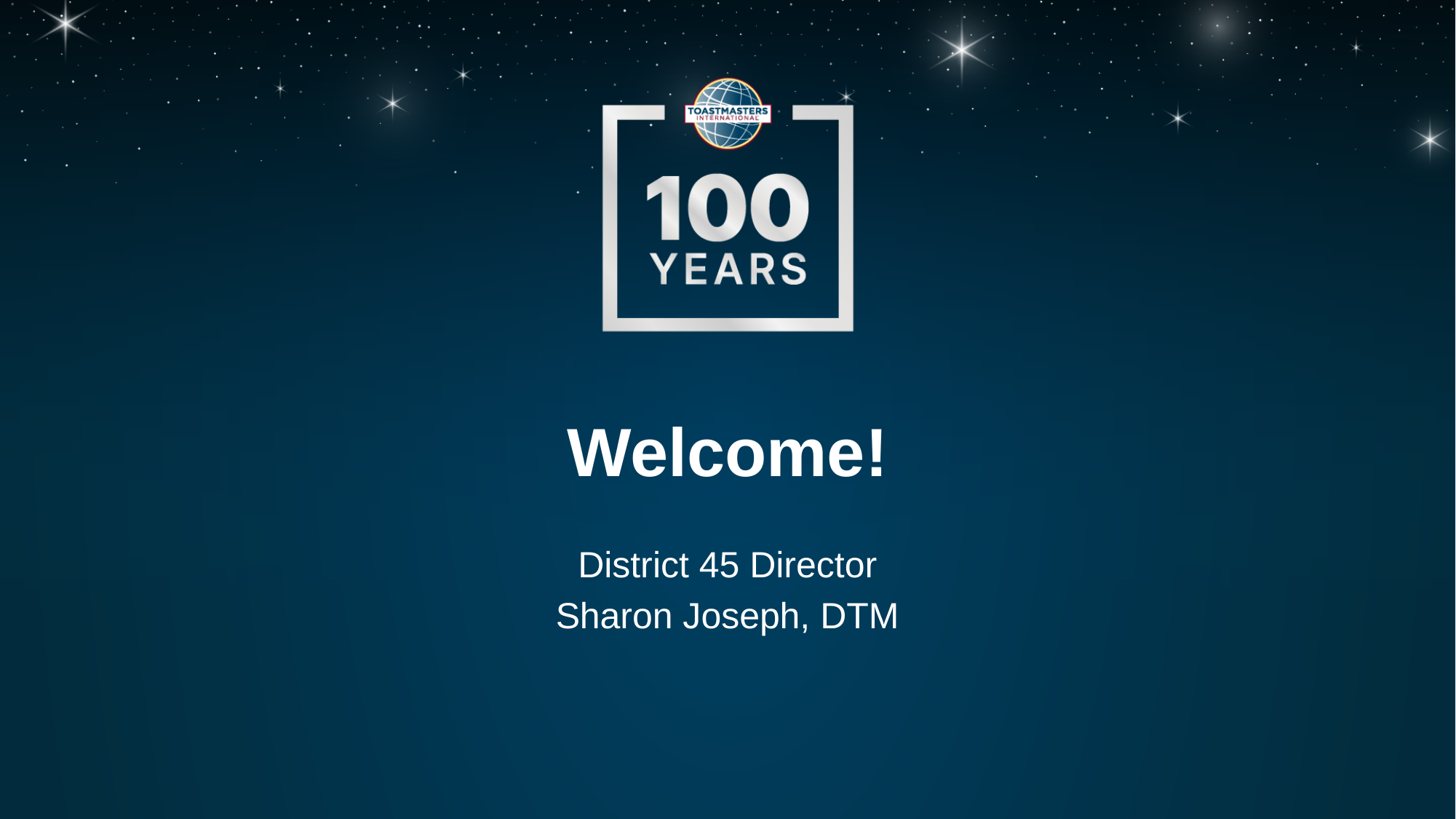

# Welcome!
District 45 Director
Sharon Joseph, DTM